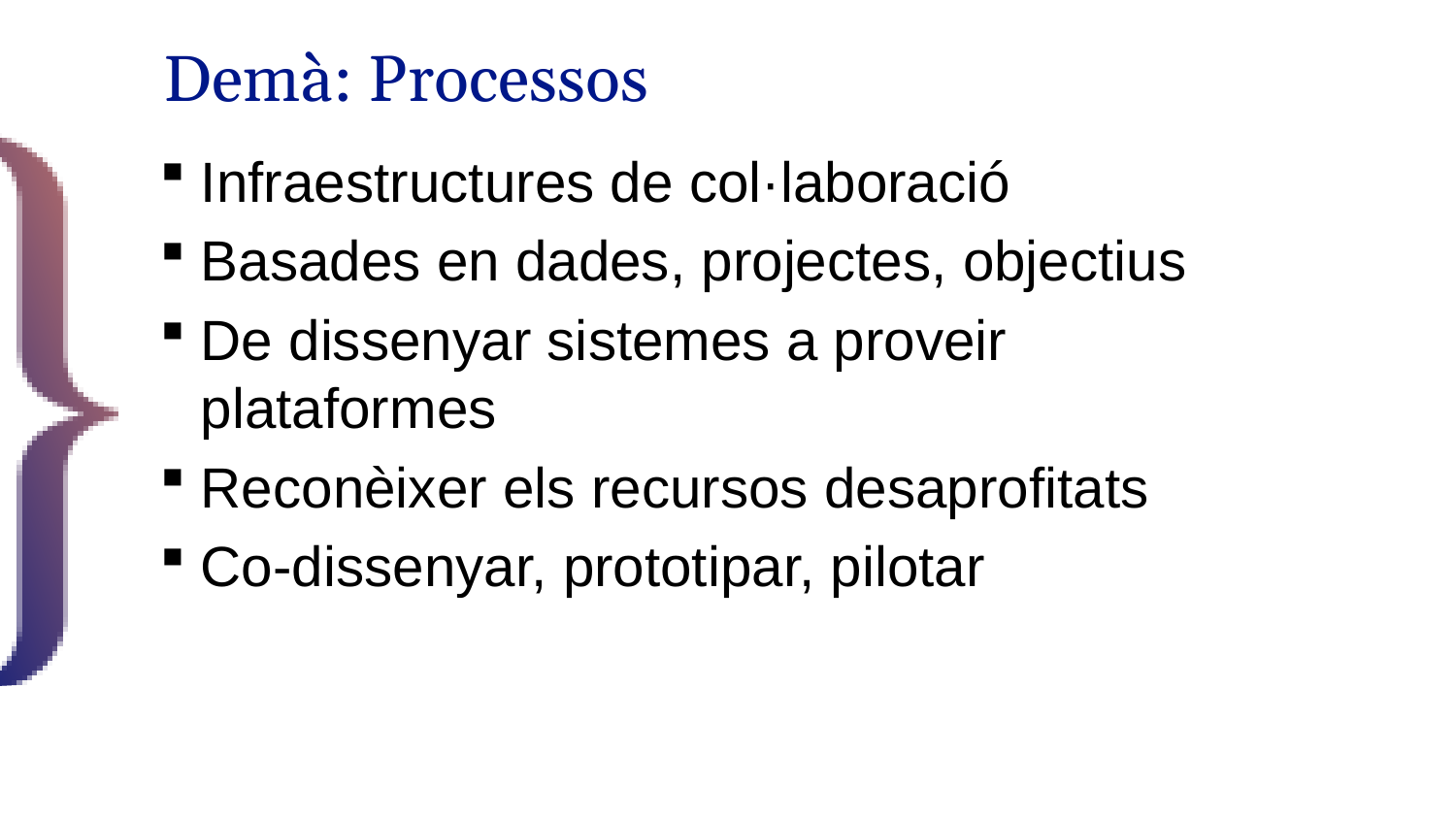

# Demà: Processos
Infraestructures de col·laboració
Basades en dades, projectes, objectius
De dissenyar sistemes a proveir plataformes
Reconèixer els recursos desaprofitats
Co-dissenyar, prototipar, pilotar